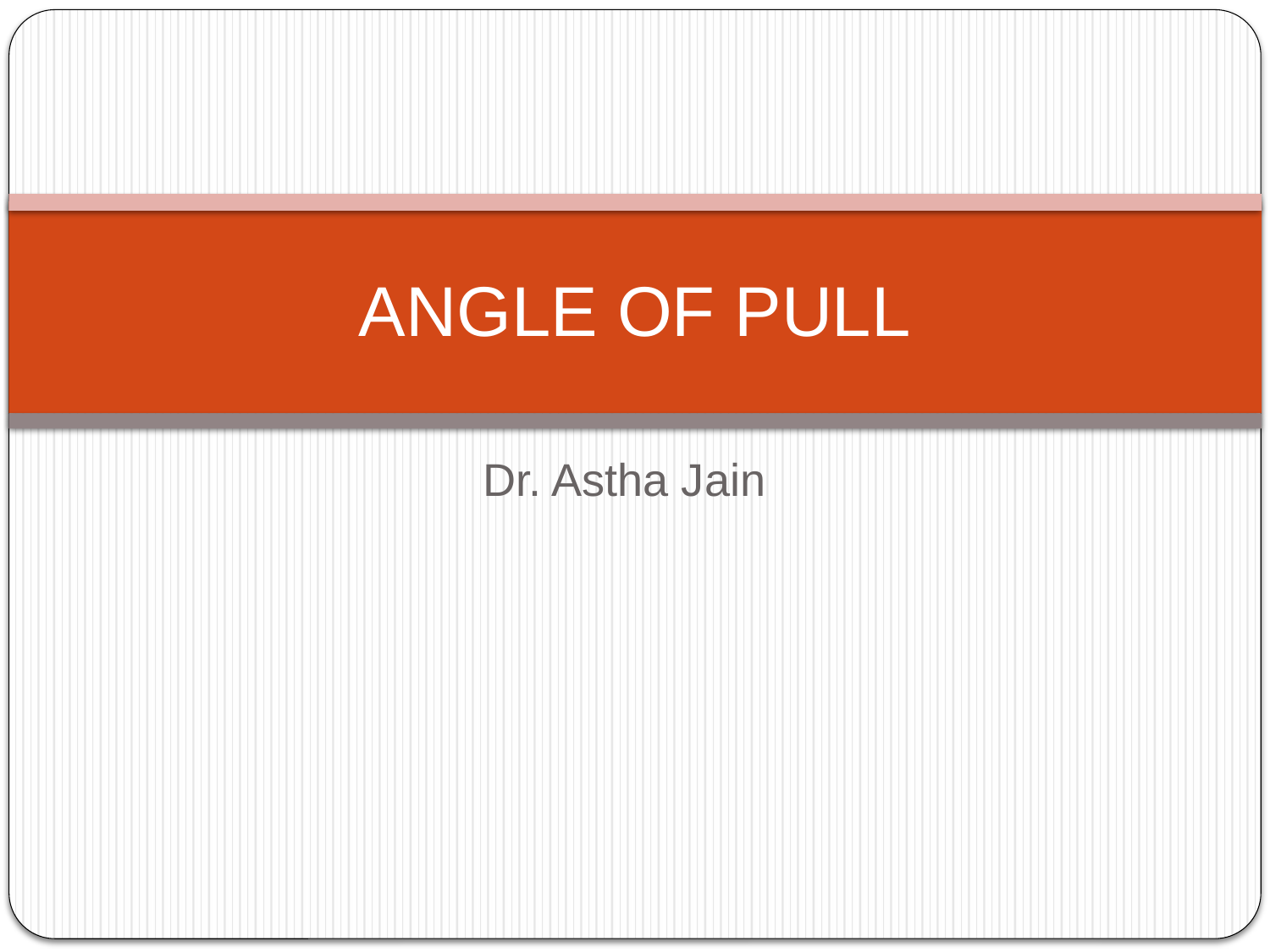

# ANGLE OF PULL
Dr. Astha Jain